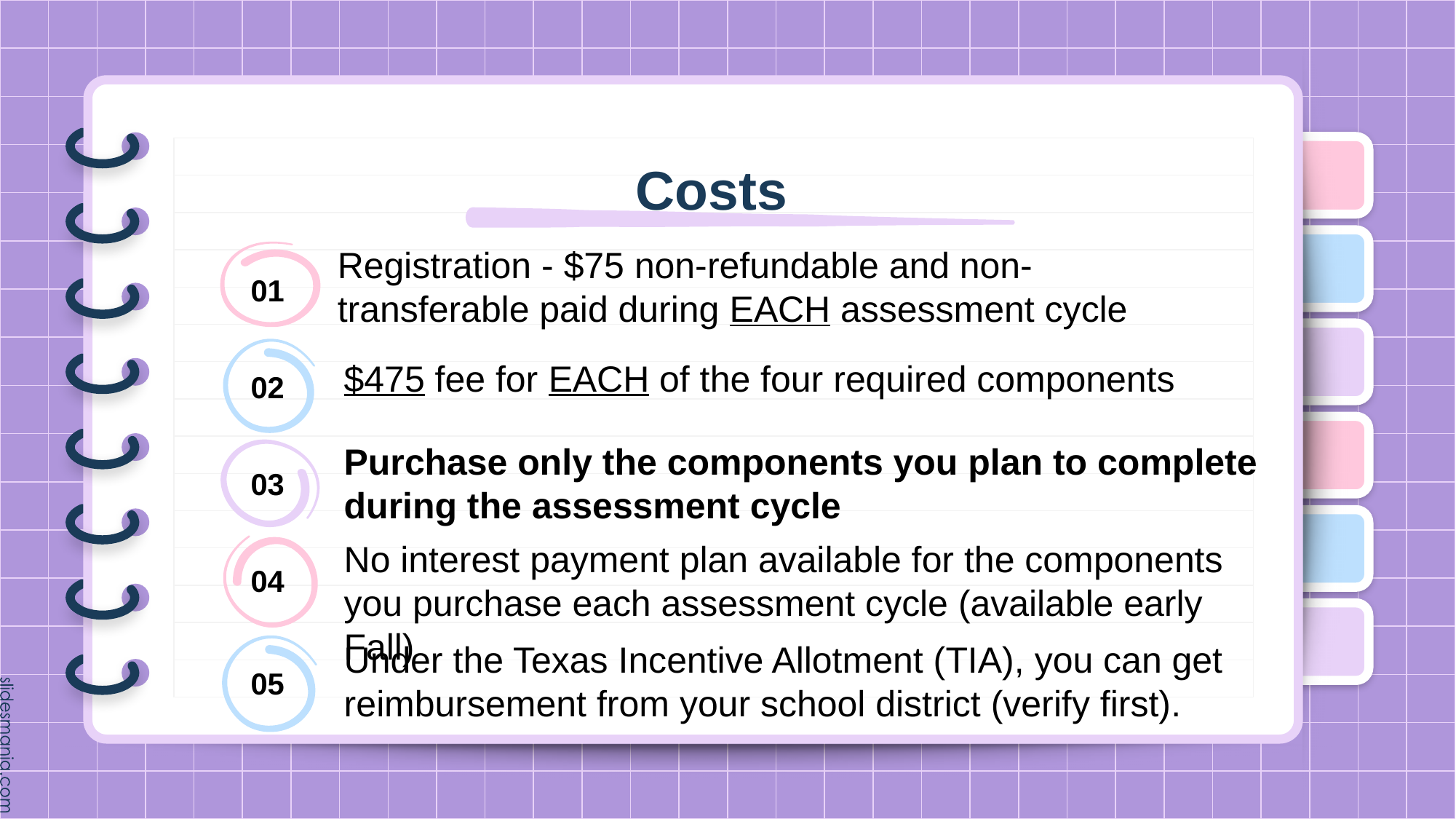

# Costs

Registration - $75 non-refundable and non-transferable paid during EACH assessment cycle

01

$475 fee for EACH of the four required components
02
Purchase only the components you plan to complete during the assessment cycle

03
No interest payment plan available for the components you purchase each assessment cycle (available early Fall)

04
Under the Texas Incentive Allotment (TIA), you can get reimbursement from your school district (verify first).

05